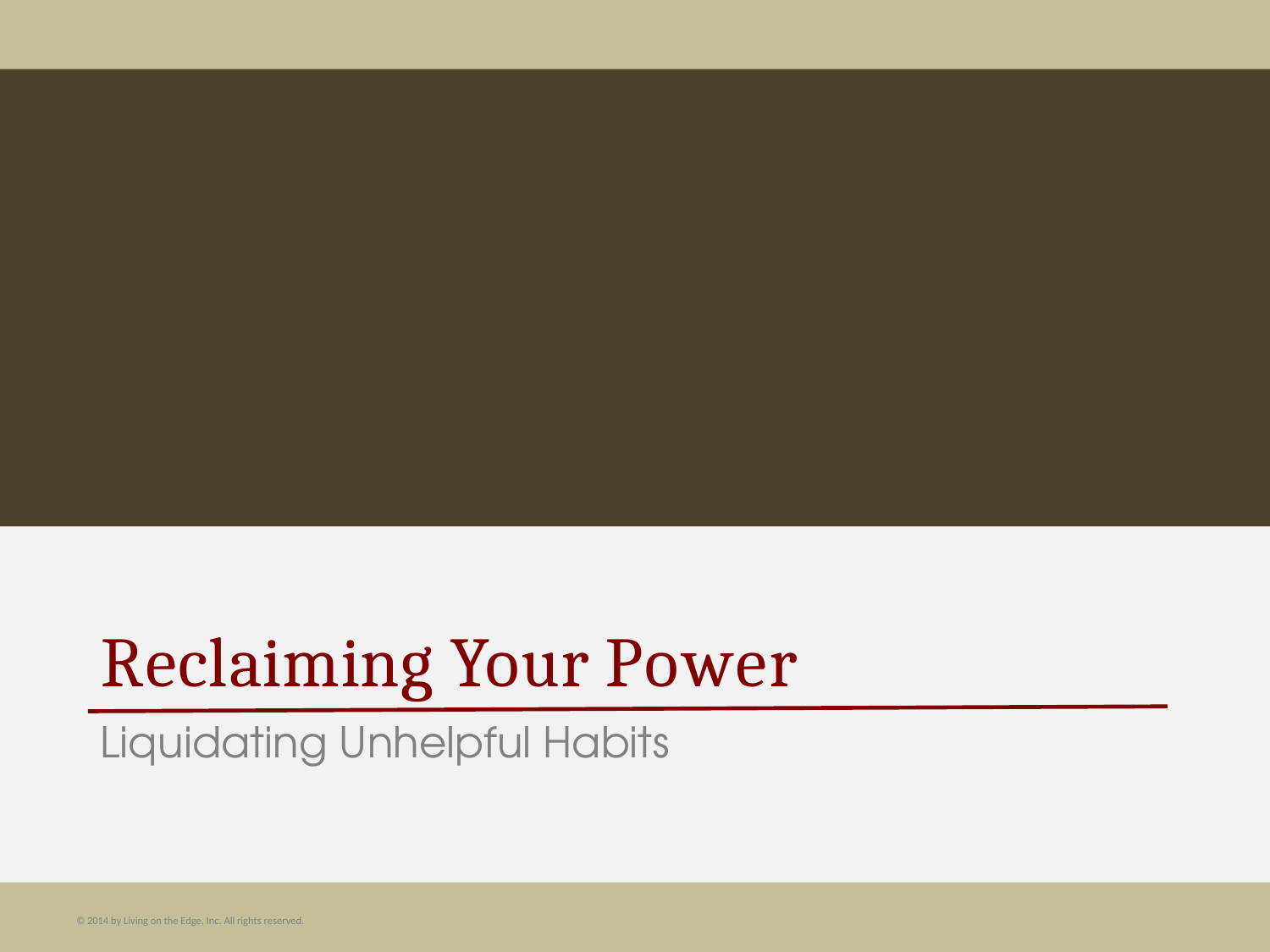

# Reclaiming Your Power
Liquidating Unhelpful Habits
© 2014 by Living on the Edge, Inc. All rights reserved.